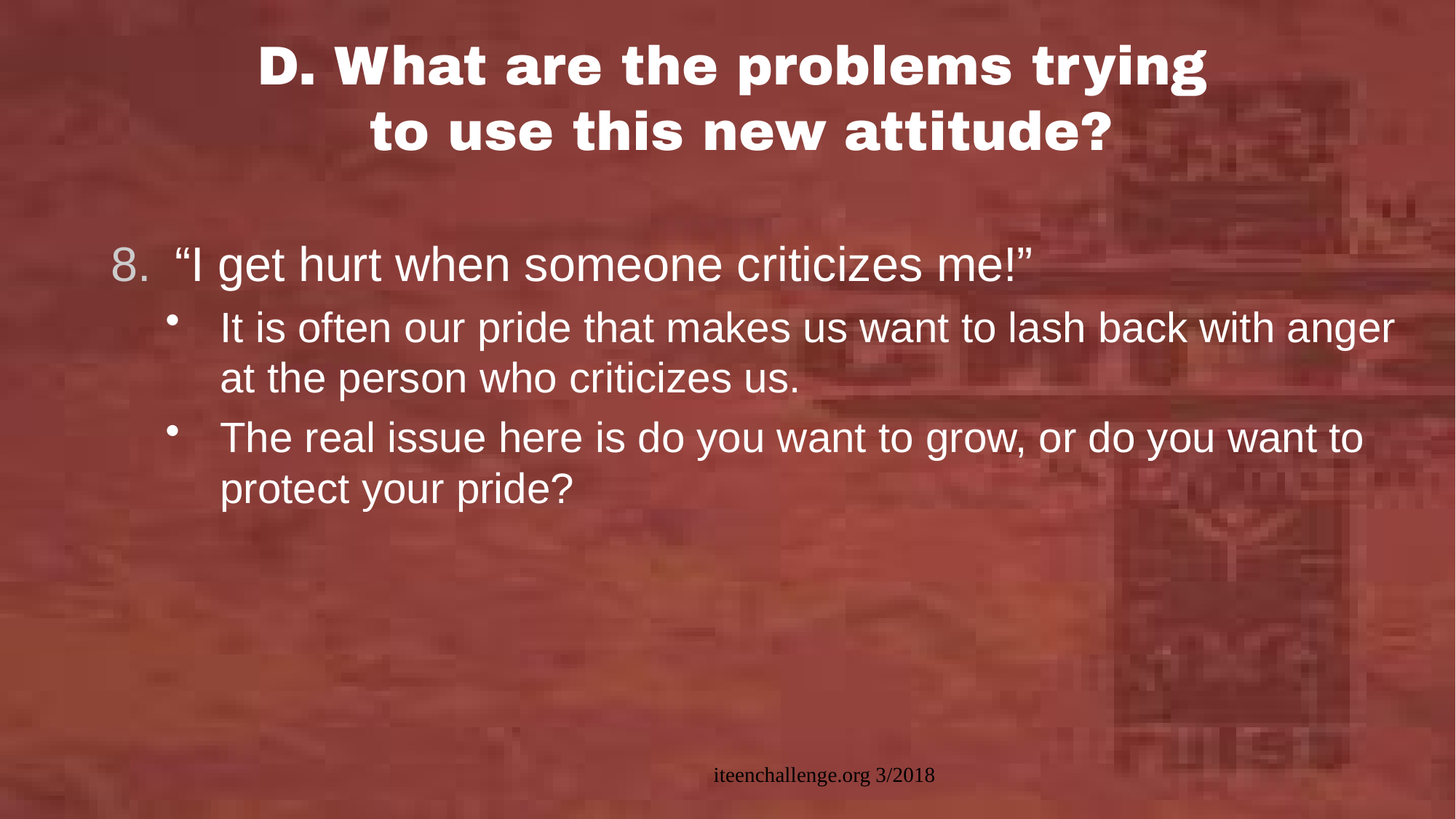

# D. What are the problems trying  to use this new attitude?
“I get hurt when someone criticizes me!”
It is often our pride that makes us want to lash back with anger at the person who criticizes us.
The real issue here is do you want to grow, or do you want to protect your pride?
iteenchallenge.org 3/2018